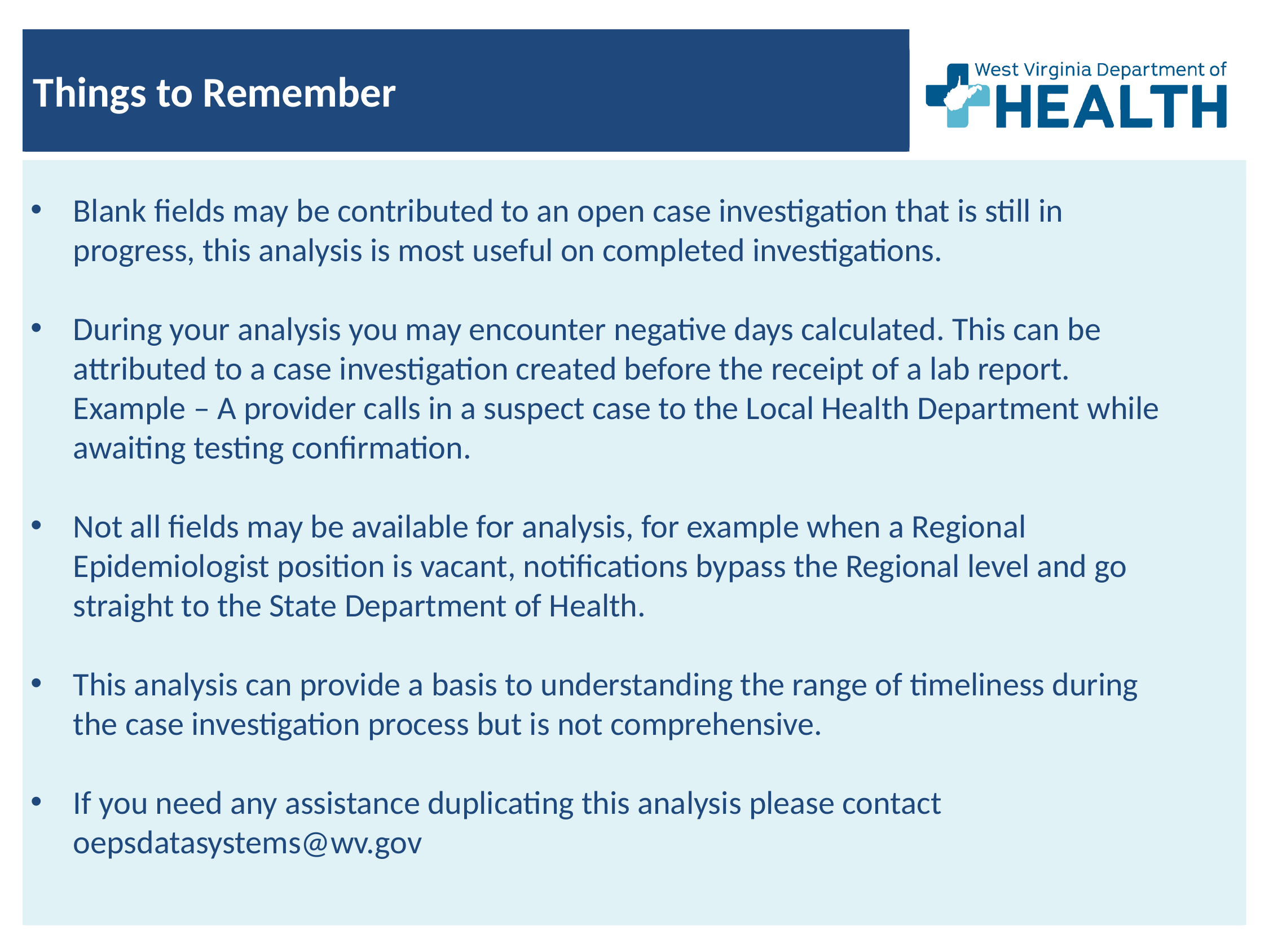

Things to Remember

Blank fields may be contributed to an open case investigation that is still in progress, this analysis is most useful on completed investigations.

During your analysis you may encounter negative days calculated. This can be attributed to a case investigation created before the receipt of a lab report. Example – A provider calls in a suspect case to the Local Health Department while awaiting testing confirmation.

Not all fields may be available for analysis, for example when a Regional Epidemiologist position is vacant, notifications bypass the Regional level and go straight to the State Department of Health.

This analysis can provide a basis to understanding the range of timeliness during the case investigation process but is not comprehensive.

If you need any assistance duplicating this analysis please contact  oepsdatasystems@wv.gov